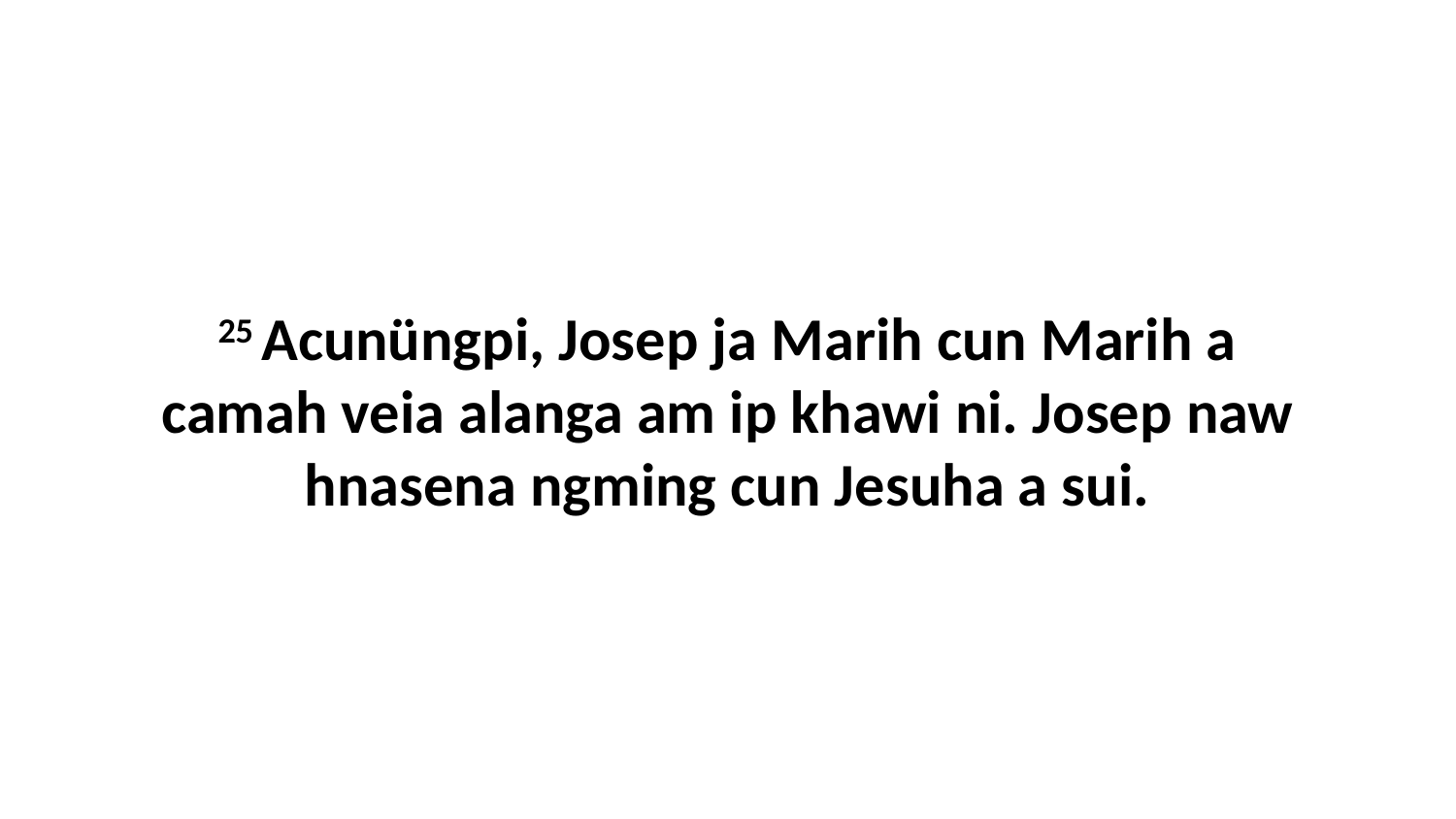

25 Acunüngpi, Josep ja Marih cun Marih a camah veia alanga am ip khawi ni. Josep naw hnasena ngming cun Jesuha a sui.